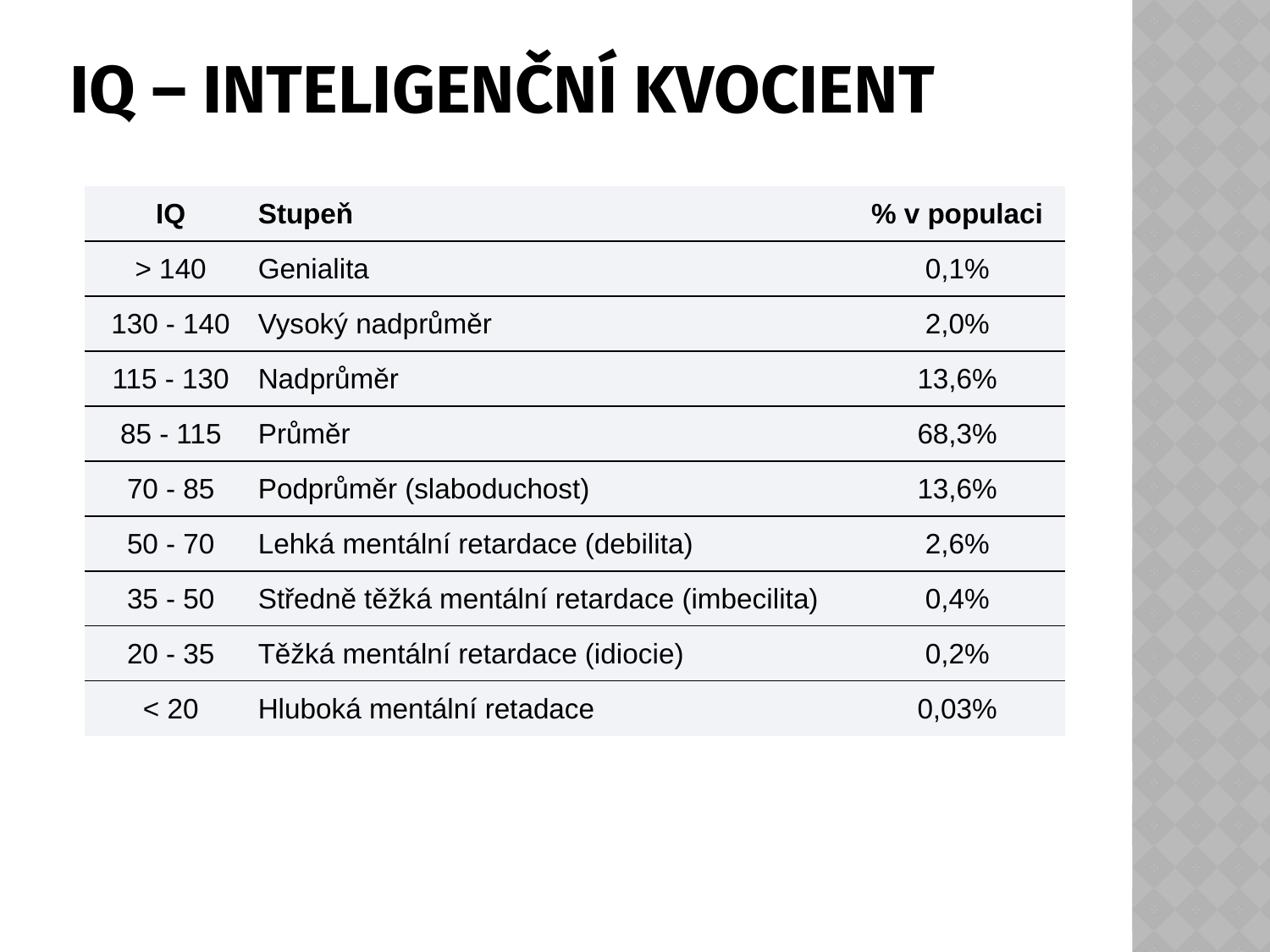

# IQ – inteligenční kvocient
| IQ | Stupeň | % v populaci |
| --- | --- | --- |
| > 140 | Genialita | 0,1% |
| 130 - 140 | Vysoký nadprůměr | 2,0% |
| 115 - 130 | Nadprůměr | 13,6% |
| 85 - 115 | Průměr | 68,3% |
| 70 - 85 | Podprůměr (slaboduchost) | 13,6% |
| 50 - 70 | Lehká mentální retardace (debilita) | 2,6% |
| 35 - 50 | Středně těžká mentální retardace (imbecilita) | 0,4% |
| 20 - 35 | Těžká mentální retardace (idiocie) | 0,2% |
| < 20 | Hluboká mentální retadace | 0,03% |